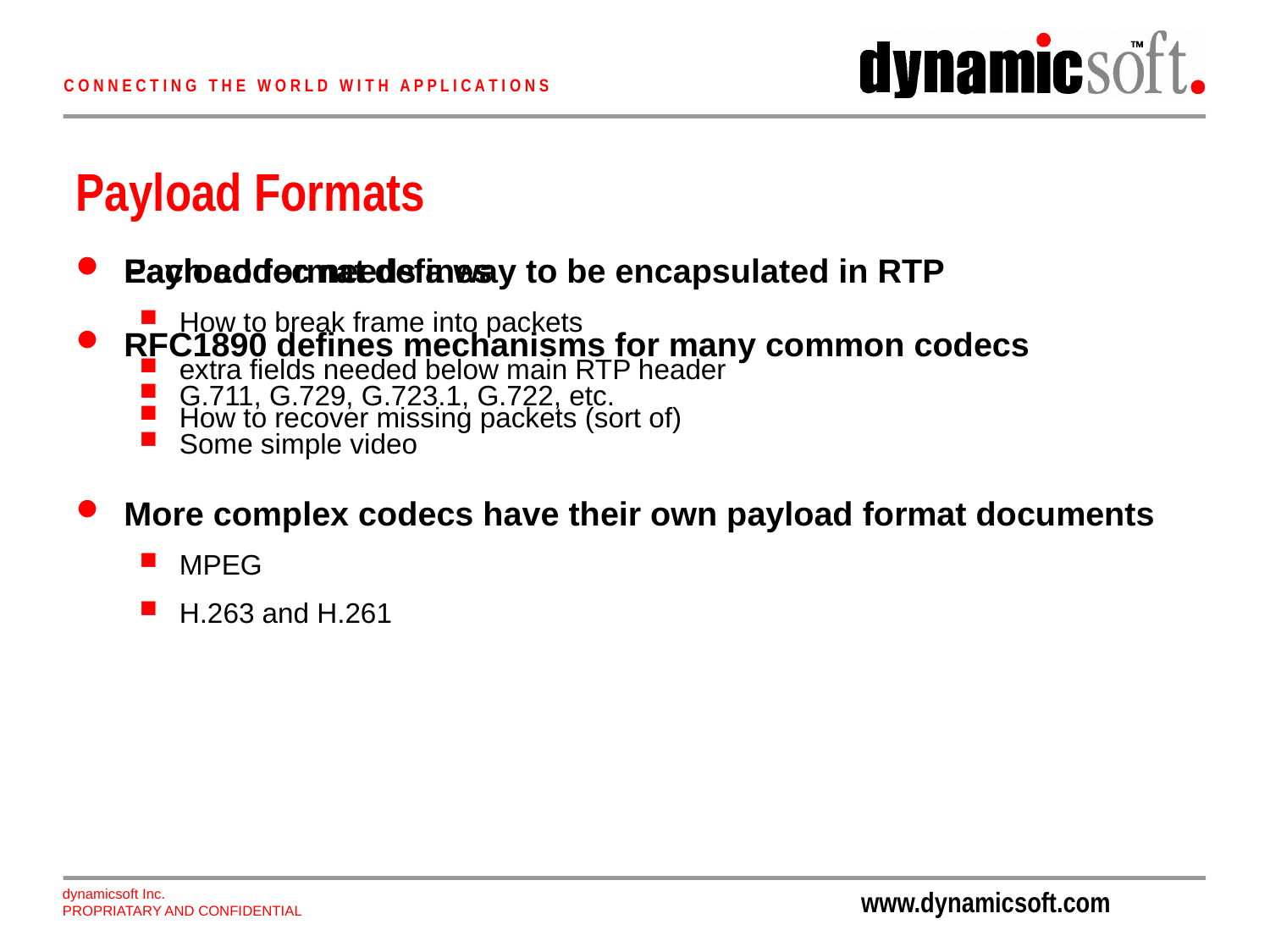

# Payload Formats
Each codec needs a way to be encapsulated in RTP
RFC1890 defines mechanisms for many common codecs
G.711, G.729, G.723.1, G.722, etc.
Some simple video
More complex codecs have their own payload format documents
MPEG
H.263 and H.261
Payload format defines
How to break frame into packets
extra fields needed below main RTP header
How to recover missing packets (sort of)